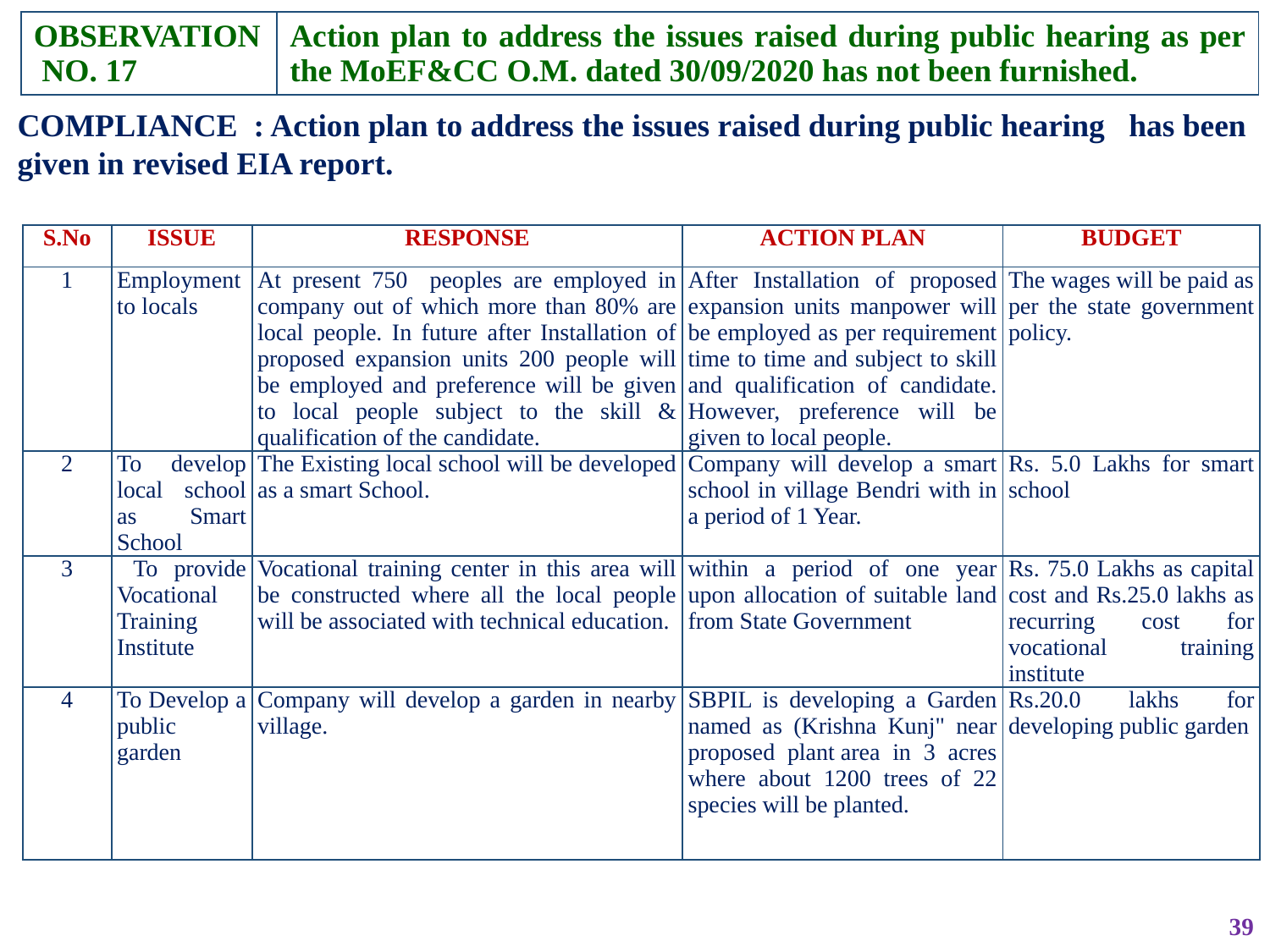

| OBSERVATION NO. 17 | Action plan to address the issues raised during public hearing as per the MoEF&CC O.M. dated 30/09/2020 has not been furnished. |
| --- | --- |
COMPLIANCE  : Action plan to address the issues raised during public hearing   has been given in revised EIA report.
| S.No | ISSUE | RESPONSE | ACTION PLAN | BUDGET |
| --- | --- | --- | --- | --- |
| 1 | Employment to locals | At present 750 peoples are employed in company out of which more than 80% are local people. In future after Installation of proposed expansion units 200 people will be employed and preference will be given to local people subject to the skill & qualification of the candidate. | After Installation of proposed expansion units manpower will be employed as per requirement time to time and subject to skill and qualification of candidate. However, preference will be given to local people. | The wages will be paid as per the state government policy. |
| 2 | To develop local school as Smart School | The Existing local school will be developed as a smart School. | Company will develop a smart school in village Bendri with in a period of 1 Year. | Rs. 5.0 Lakhs for smart school |
| 3 | To provide Vocational Training Institute | Vocational training center in this area will be constructed where all the local people will be associated with technical education. | within a period of one year upon allocation of suitable land from State Government | Rs. 75.0 Lakhs as capital cost and Rs.25.0 lakhs as recurring cost for vocational training institute |
| 4 | To Develop a public garden | Company will develop a garden in nearby village. | SBPIL is developing a Garden named as (Krishna Kunj" near proposed plant area in 3 acres where about 1200 trees of 22 species will be planted. | Rs.20.0 lakhs for developing public garden |